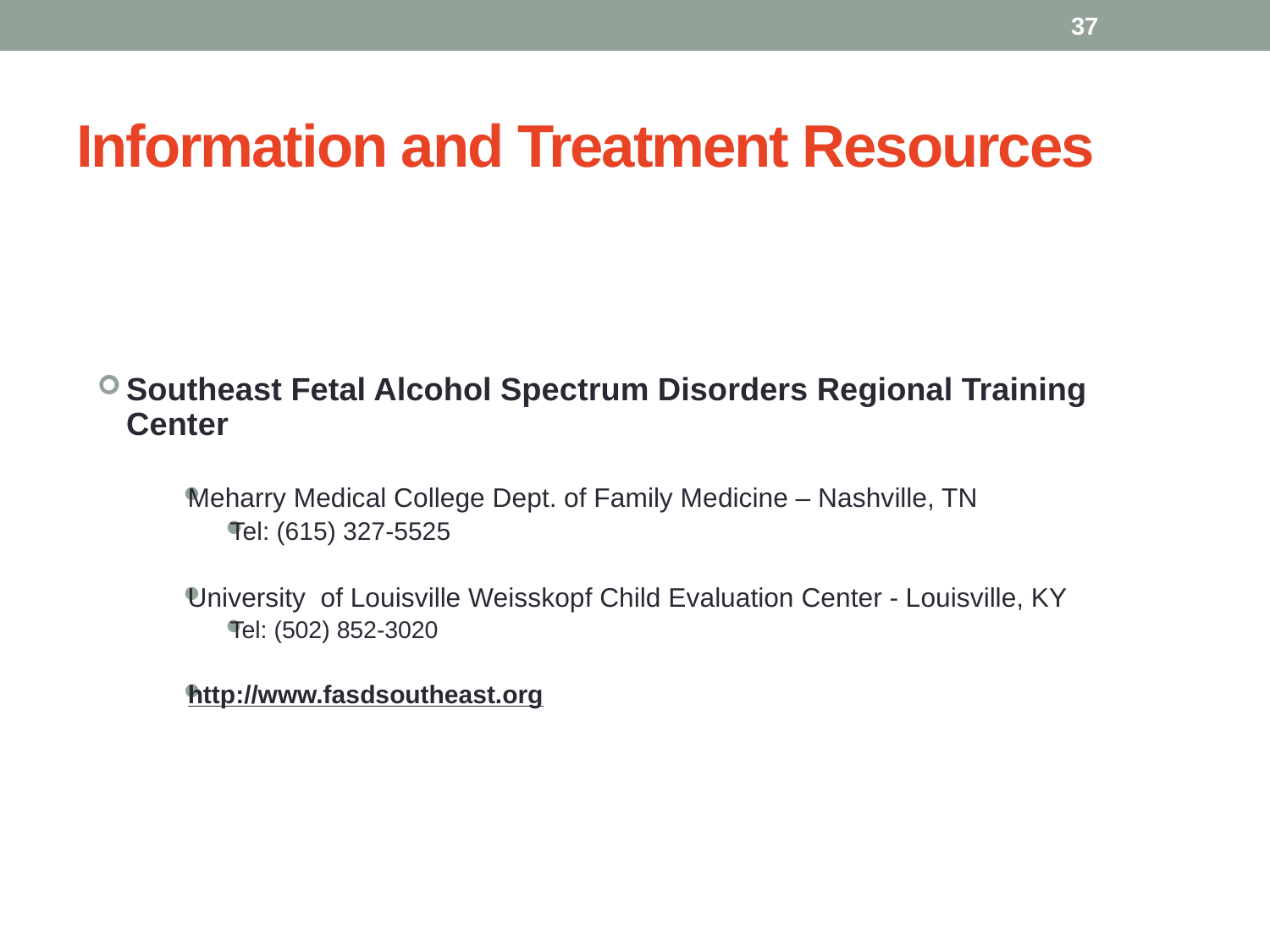

37
# Information and Treatment Resources

Southeast Fetal Alcohol Spectrum Disorders Regional Training Center

Meharry Medical College Dept. of Family Medicine – Nashville, TN
Tel: (615) 327-5525

University  of Louisville Weisskopf Child Evaluation Center - Louisville, KY
Tel: (502) 852-3020

http://www.fasdsoutheast.org